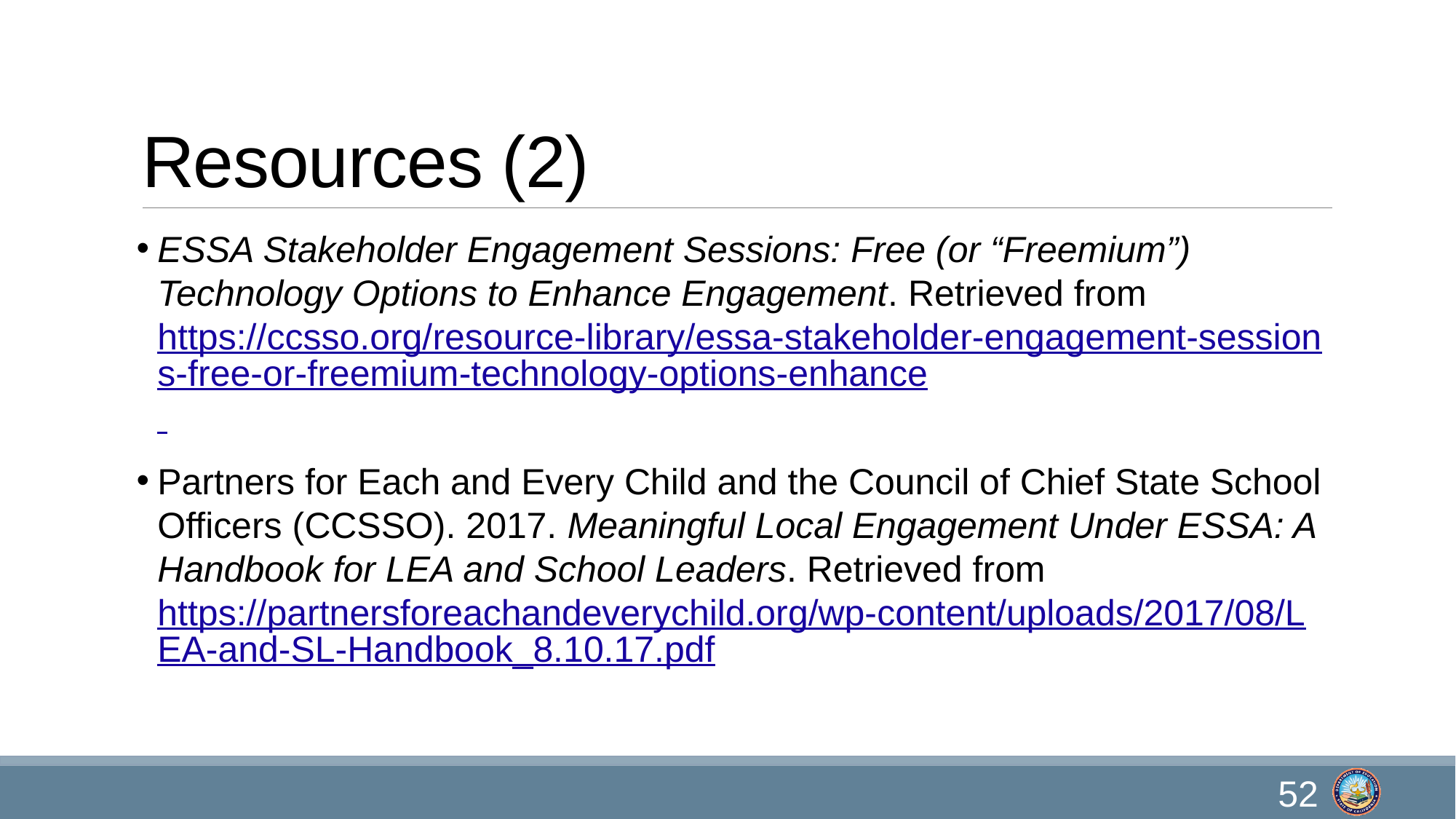

# Resources (2)
ESSA Stakeholder Engagement Sessions: Free (or “Freemium”) Technology Options to Enhance Engagement. Retrieved from https://ccsso.org/resource-library/essa-stakeholder-engagement-sessions-free-or-freemium-technology-options-enhance
Partners for Each and Every Child and the Council of Chief State School Officers (CCSSO). 2017. Meaningful Local Engagement Under ESSA: A Handbook for LEA and School Leaders. Retrieved from https://partnersforeachandeverychild.org/wp-content/uploads/2017/08/LEA-and-SL-Handbook_8.10.17.pdf
52